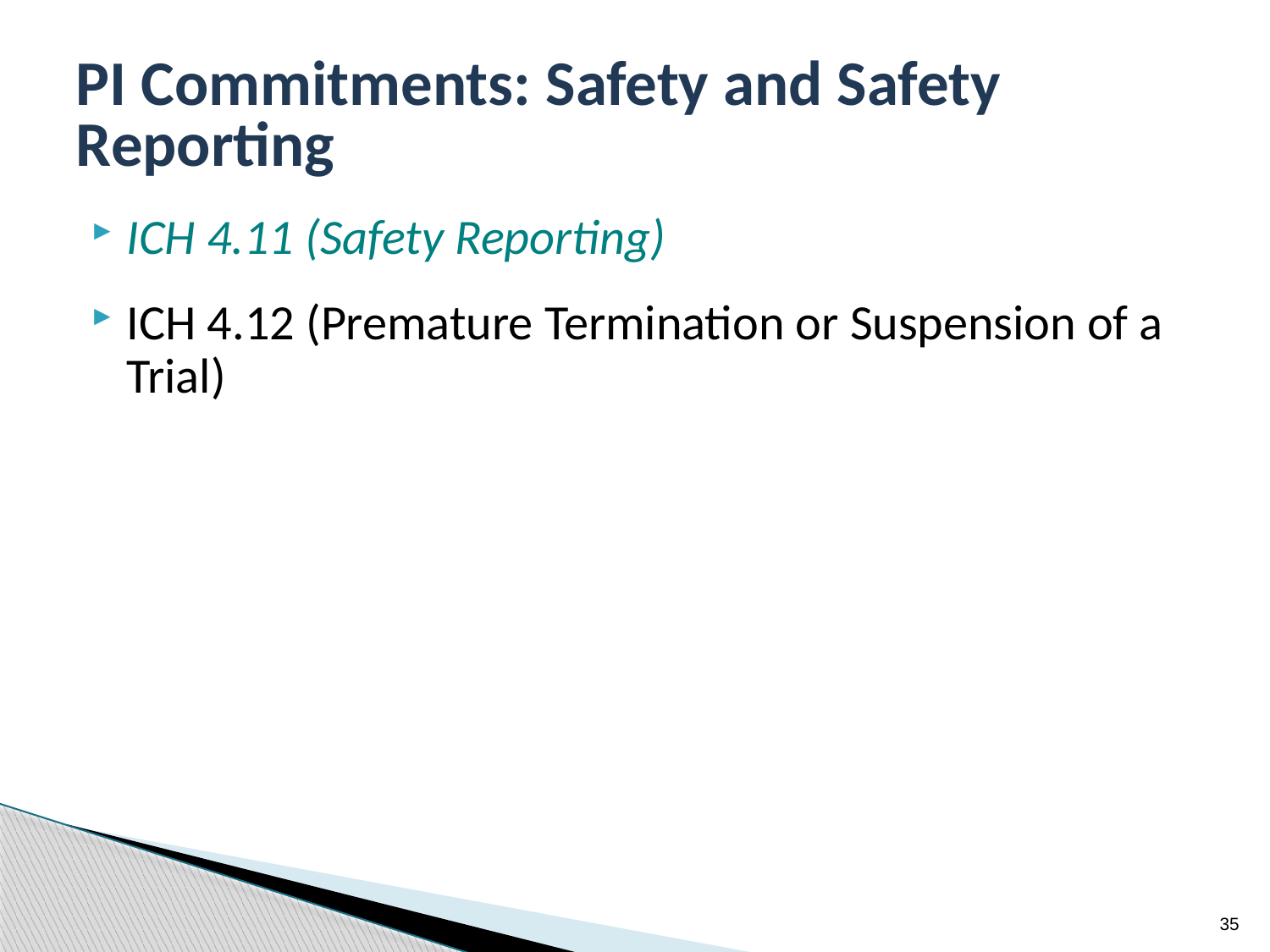

# PI Commitments: Safety and Safety Reporting
ICH 4.11 (Safety Reporting)
ICH 4.12 (Premature Termination or Suspension of a Trial)
35